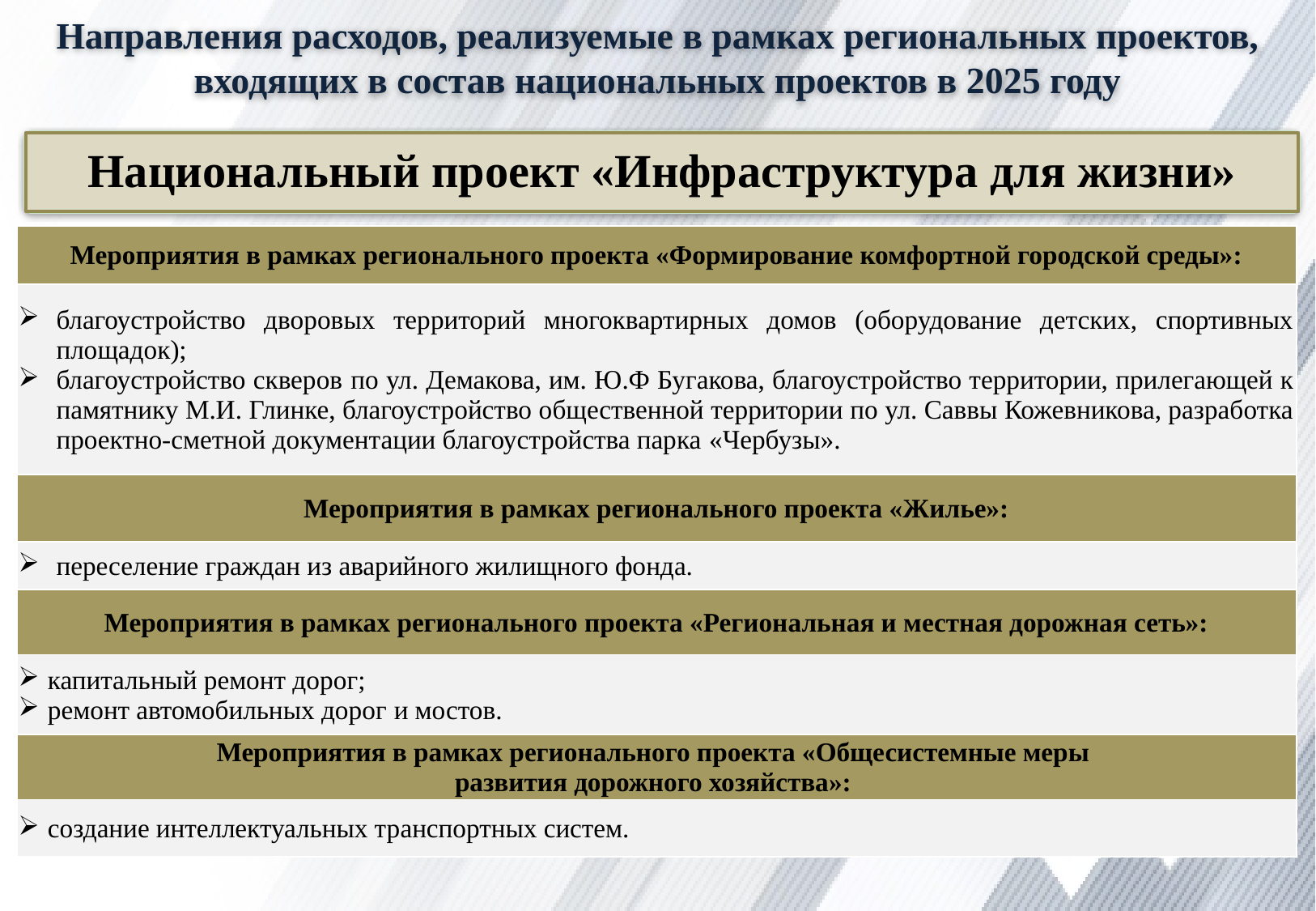

Направления расходов, реализуемые в рамках региональных проектов, входящих в состав национальных проектов в 2025 году

Национальный проект «Инфраструктура для жизни»
| Мероприятия в рамках регионального проекта «Формирование комфортной городской среды»: |
| --- |
| благоустройство дворовых территорий многоквартирных домов (оборудование детских, спортивных площадок); благоустройство скверов по ул. Демакова, им. Ю.Ф Бугакова, благоустройство территории, прилегающей к памятнику М.И. Глинке, благоустройство общественной территории по ул. Саввы Кожевникова, разработка проектно-сметной документации благоустройства парка «Чербузы». |
| Мероприятия в рамках регионального проекта «Жилье»: |
| переселение граждан из аварийного жилищного фонда. |
| Мероприятия в рамках регионального проекта «Региональная и местная дорожная сеть»: |
| капитальный ремонт дорог; ремонт автомобильных дорог и мостов. |
| Мероприятия в рамках регионального проекта «Общесистемные меры развития дорожного хозяйства»: |
| создание интеллектуальных транспортных систем. |